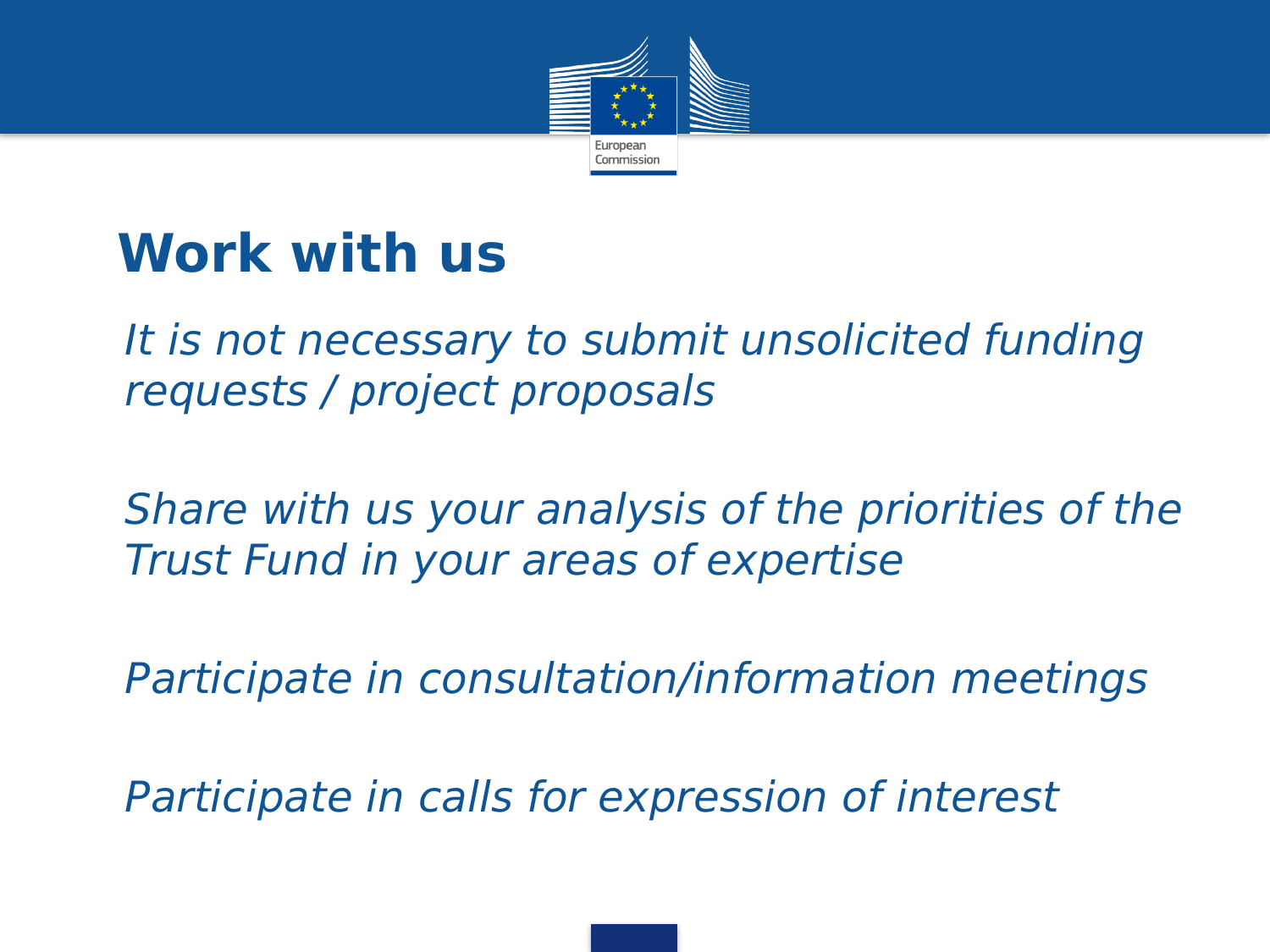

# Work with us
It is not necessary to submit unsolicited funding requests / project proposals

Share with us your analysis of the priorities of the Trust Fund in your areas of expertise

Participate in consultation/information meetings

Participate in calls for expression of interest